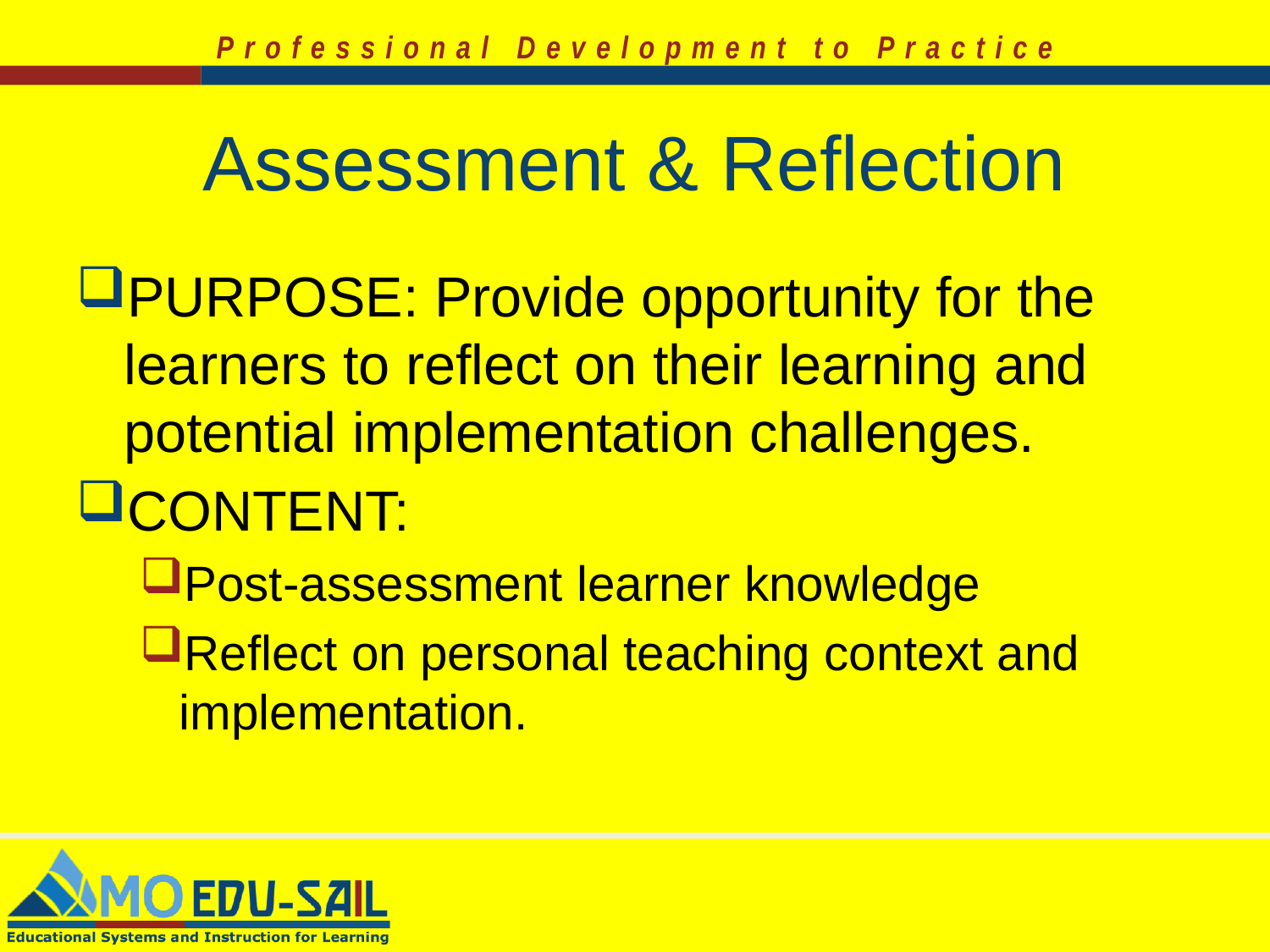

# Assessment & Reflection
PURPOSE: Provide opportunity for the learners to reflect on their learning and potential implementation challenges.
CONTENT:
Post-assessment learner knowledge
Reflect on personal teaching context and implementation.